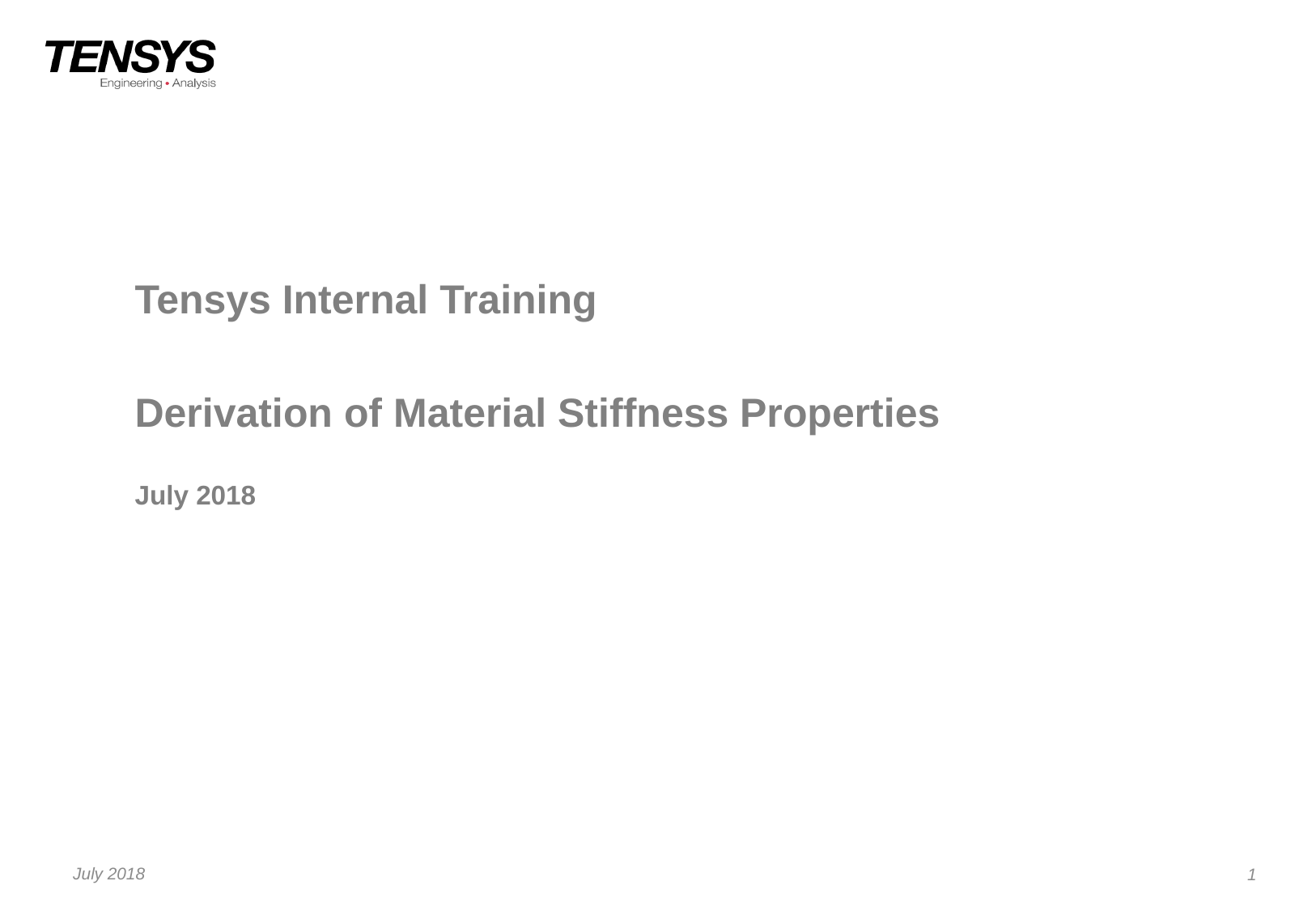

#

Tensys Internal Training

Derivation of Material Stiffness Properties

July 2018

July 2018
1